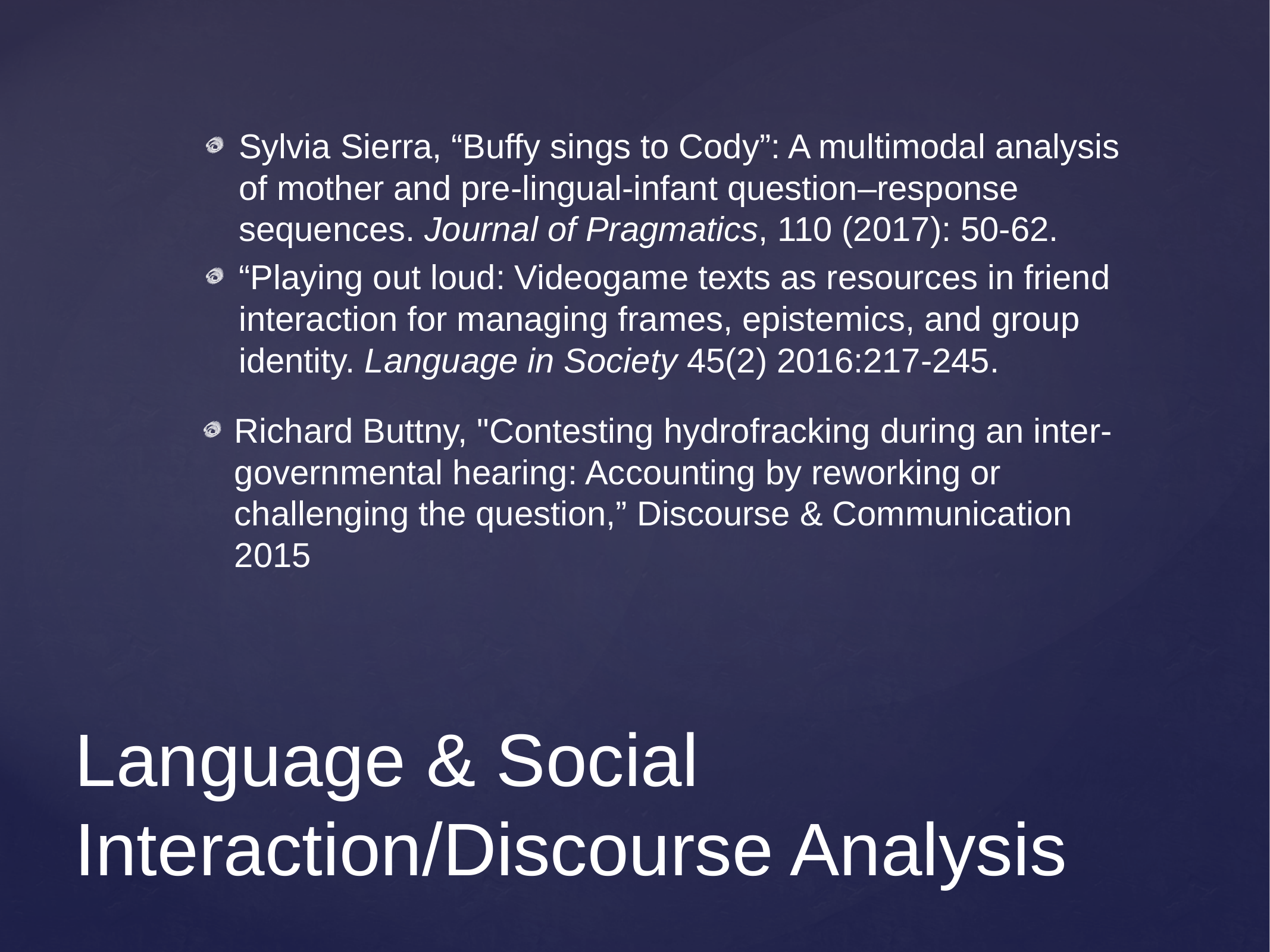

Sylvia Sierra, “Buffy sings to Cody”: A multimodal analysis of mother and pre-lingual-infant question–response sequences. Journal of Pragmatics, 110 (2017): 50-62.
“Playing out loud: Videogame texts as resources in friend interaction for managing frames, epistemics, and group identity. Language in Society 45(2) 2016:217-245.
Richard Buttny, "Contesting hydrofracking during an inter-governmental hearing: Accounting by reworking or challenging the question,” Discourse & Communication 2015
# Language & Social Interaction/Discourse Analysis